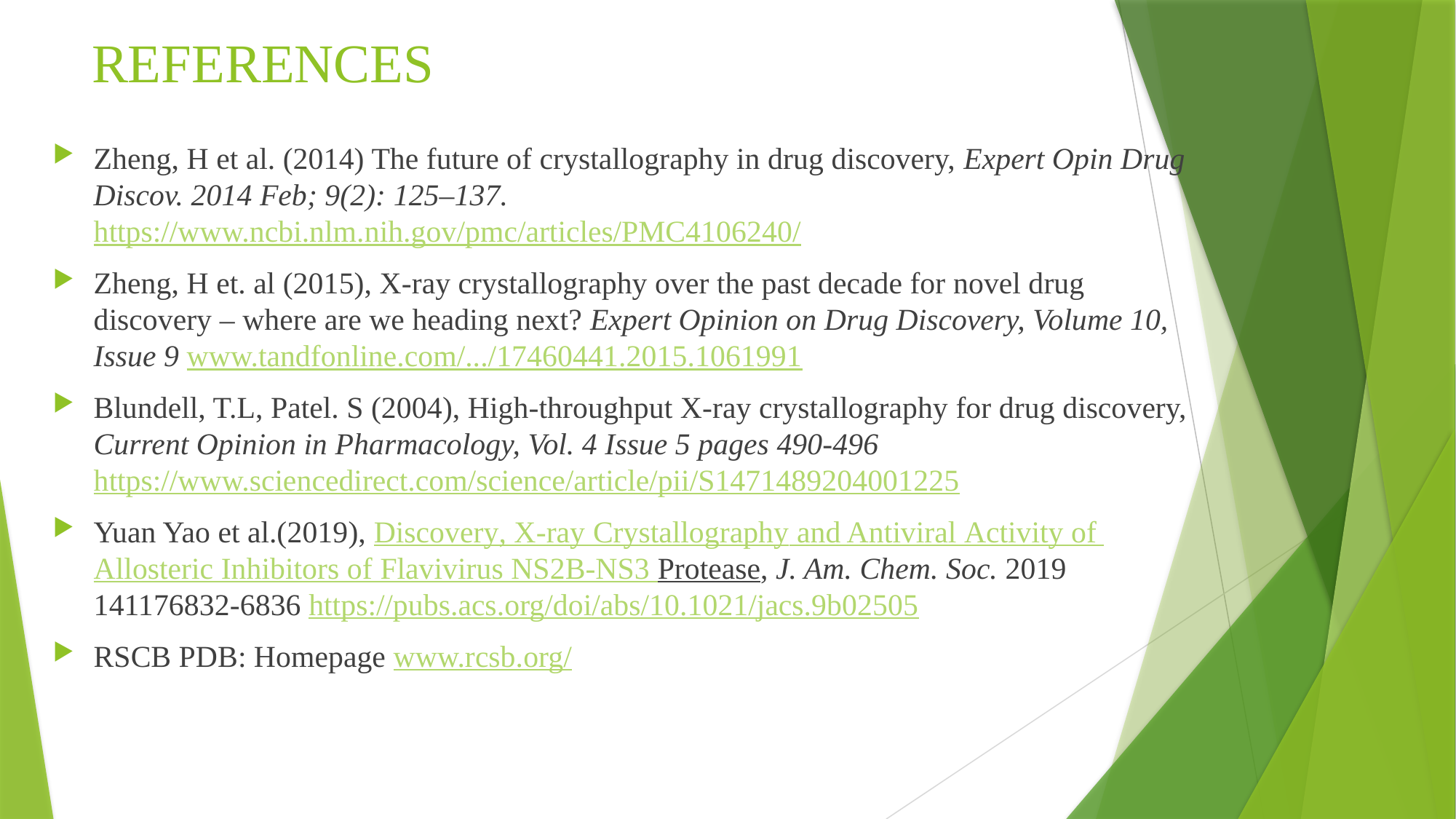

# REFERENCES
Zheng, H et al. (2014) The future of crystallography in drug discovery, Expert Opin Drug Discov. 2014 Feb; 9(2): 125–137. https://www.ncbi.nlm.nih.gov/pmc/articles/PMC4106240/
Zheng, H et. al (2015), X-ray crystallography over the past decade for novel drug discovery – where are we heading next? Expert Opinion on Drug Discovery, Volume 10, Issue 9 www.tandfonline.com/.../17460441.2015.1061991
Blundell, T.L, Patel. S (2004), High-throughput X-ray crystallography for drug discovery, Current Opinion in Pharmacology, Vol. 4 Issue 5 pages 490-496 https://www.sciencedirect.com/science/article/pii/S1471489204001225
Yuan Yao et al.(2019), Discovery, X-ray Crystallography and Antiviral Activity of Allosteric Inhibitors of Flavivirus NS2B-NS3 Protease, J. Am. Chem. Soc. 2019 141176832-6836 https://pubs.acs.org/doi/abs/10.1021/jacs.9b02505
RSCB PDB: Homepage www.rcsb.org/